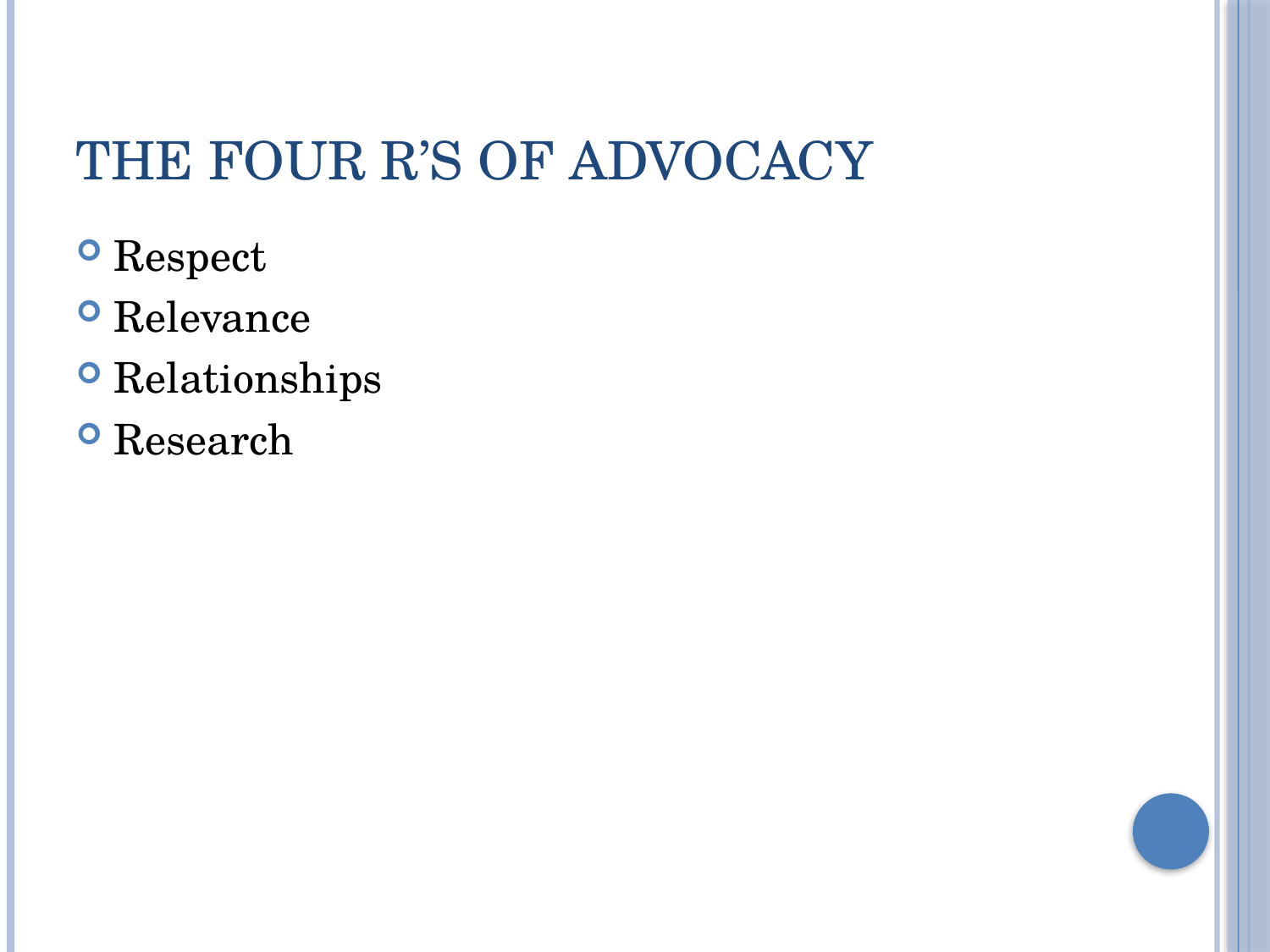

# The Four R’s of Advocacy
Respect
Relevance
Relationships
Research